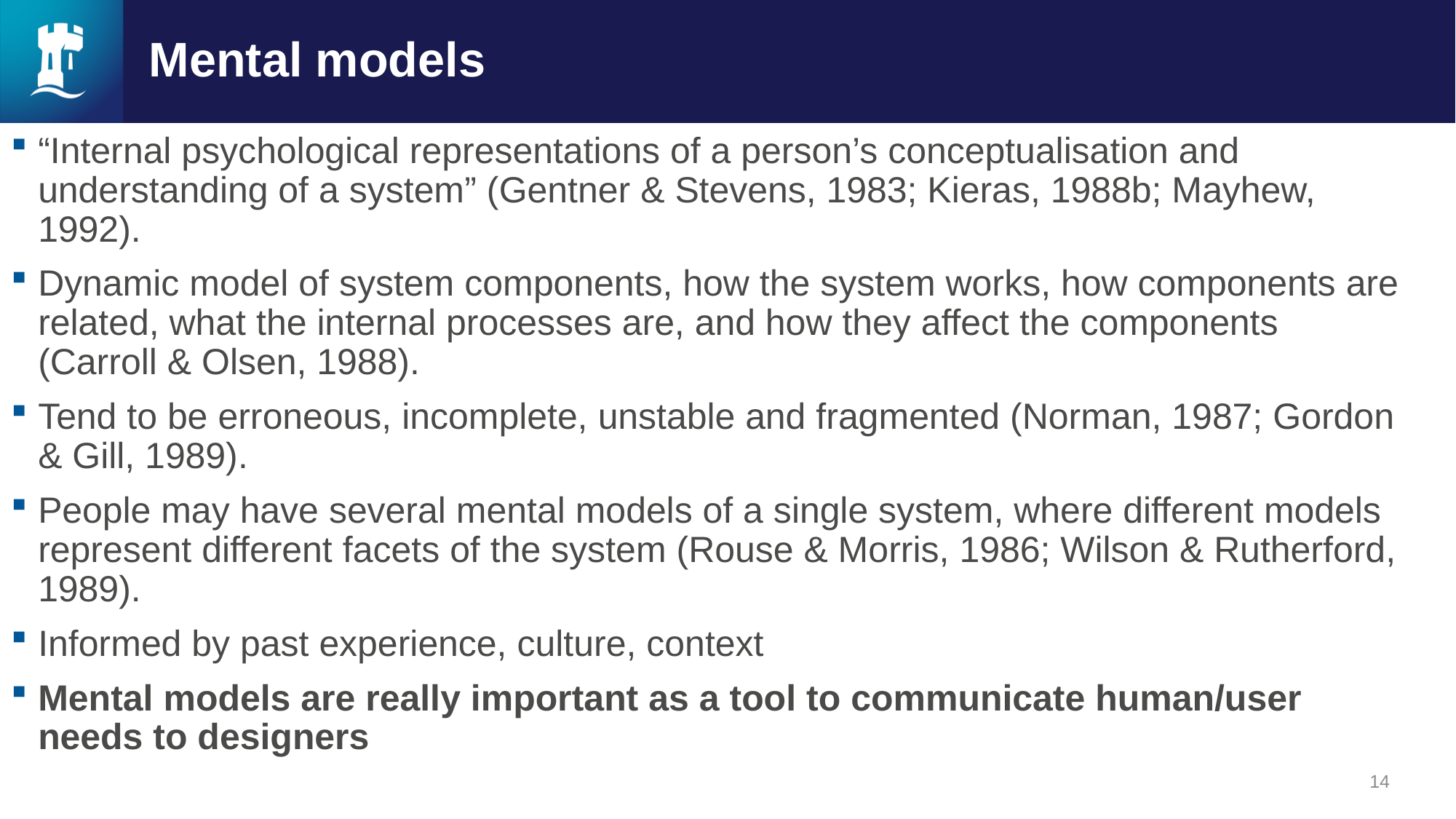

# Mental models
“Internal psychological representations of a person’s conceptualisation and understanding of a system” (Gentner & Stevens, 1983; Kieras, 1988b; Mayhew, 1992).​
Dynamic model of system components, how the system works, how components are related, what the internal processes are, and how they affect the components (Carroll & Olsen, 1988).  ​
Tend to be erroneous, incomplete, unstable and fragmented (Norman, 1987; Gordon & Gill, 1989).  ​
People may have several mental models of a single system, where different models represent different facets of the system (Rouse & Morris, 1986; Wilson & Rutherford, 1989).
Informed by past experience, culture, context
Mental models are really important as a tool to communicate human/user needs to designers

14